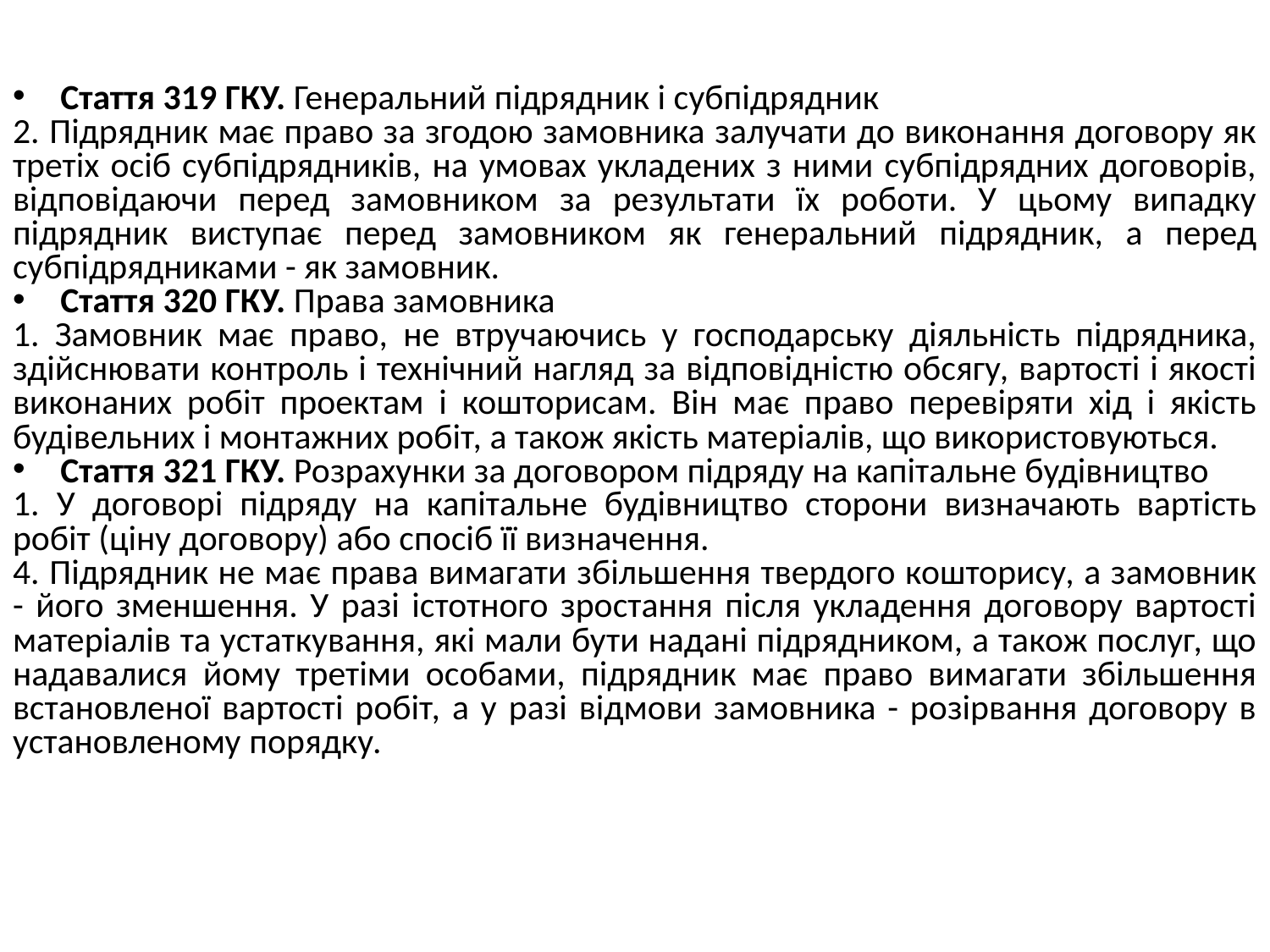

Стаття 319 ГКУ. Генеральний підрядник і субпідрядник
2. Підрядник має право за згодою замовника залучати до виконання договору як третіх осіб субпідрядників, на умовах укладених з ними субпідрядних договорів, відповідаючи перед замовником за результати їх роботи. У цьому випадку підрядник виступає перед замовником як генеральний підрядник, а перед субпідрядниками - як замовник.
Стаття 320 ГКУ. Права замовника
1. Замовник має право, не втручаючись у господарську діяльність підрядника, здійснювати контроль і технічний нагляд за відповідністю обсягу, вартості і якості виконаних робіт проектам і кошторисам. Він має право перевіряти хід і якість будівельних і монтажних робіт, а також якість матеріалів, що використовуються.
Стаття 321 ГКУ. Розрахунки за договором підряду на капітальне будівництво
1. У договорі підряду на капітальне будівництво сторони визначають вартість робіт (ціну договору) або спосіб її визначення.
4. Підрядник не має права вимагати збільшення твердого кошторису, а замовник - його зменшення. У разі істотного зростання після укладення договору вартості матеріалів та устаткування, які мали бути надані підрядником, а також послуг, що надавалися йому третіми особами, підрядник має право вимагати збільшення встановленої вартості робіт, а у разі відмови замовника - розірвання договору в установленому порядку.